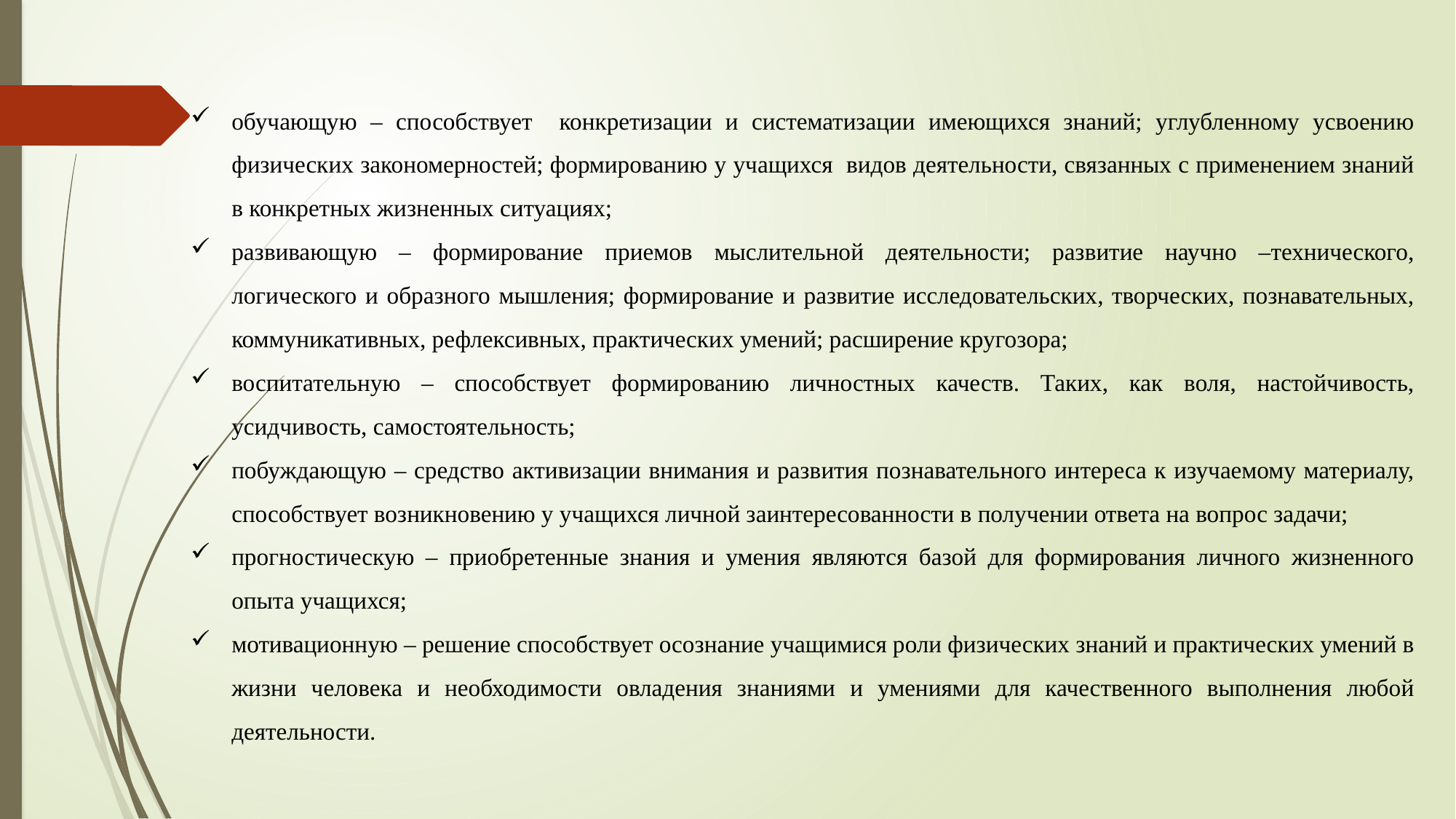

обучающую – способствует  конкретизации и систематизации имеющихся знаний; углубленному усвоению физических закономерностей; формированию у учащихся  видов деятельности, связанных с применением знаний в конкретных жизненных ситуациях;
развивающую – формирование приемов мыслительной деятельности; развитие научно –технического, логического и образного мышления; формирование и развитие исследовательских, творческих, познавательных, коммуникативных, рефлексивных, практических умений; расширение кругозора;
воспитательную – способствует формированию личностных качеств. Таких, как воля, настойчивость, усидчивость, самостоятельность;
побуждающую – средство активизации внимания и развития познавательного интереса к изучаемому материалу, способствует возникновению у учащихся личной заинтересованности в получении ответа на вопрос задачи;
прогностическую – приобретенные знания и умения являются базой для формирования личного жизненного опыта учащихся;
мотивационную – решение способствует осознание учащимися роли физических знаний и практических умений в жизни человека и необходимости овладения знаниями и умениями для качественного выполнения любой деятельности.